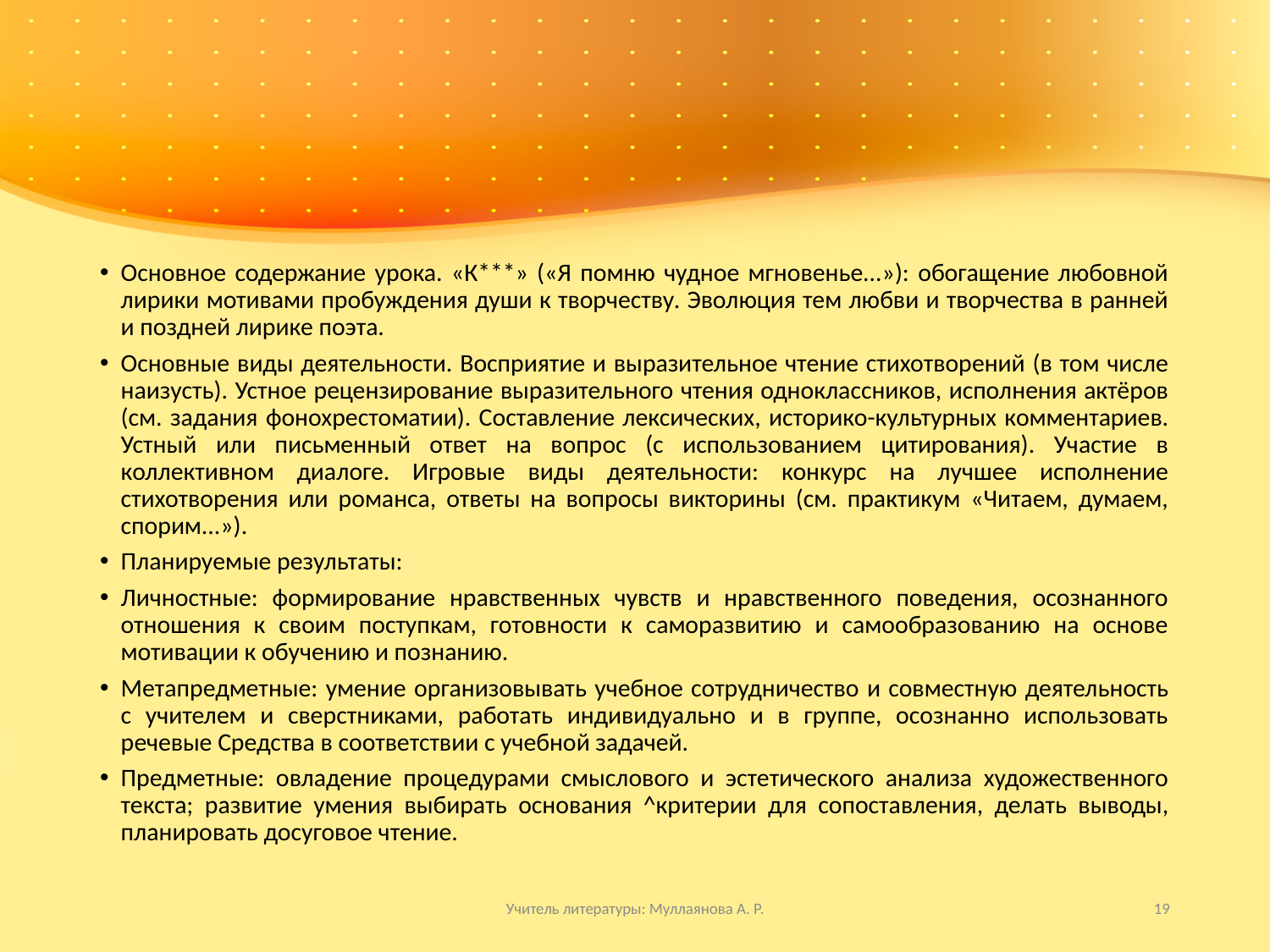

#
Основное содержание урока. «К***» («Я помню чудное мгновенье...»): обогащение любовной лирики мотивами пробуждения души к творчеству. Эволюция тем любви и творчества в ранней и поздней лирике поэта.
Основные виды деятельности. Восприятие и выразительное чтение стихотворений (в том числе наизусть). Устное рецензирование выразительного чтения одноклассников, исполнения актёров (см. задания фонохрестоматии). Составление лексических, историко-культурных комментариев. Устный или письменный ответ на вопрос (с использованием цитирования). Участие в коллективном диалоге. Игровые виды деятельности: конкурс на лучшее исполнение стихотворения или романса, ответы на вопросы викторины (см. практикум «Читаем, думаем, спорим...»).
Планируемые результаты:
Личностные: формирование нравственных чувств и нравственного поведения, осознанного отношения к своим поступкам, готовности к саморазвитию и самообразованию на основе мотивации к обучению и познанию.
Метапредметные: умение организовывать учебное сотрудничество и совместную деятельность с учителем и сверстниками, работать индивидуально и в группе, осознанно использовать речевые Средства в соответствии с учебной задачей.
Предметные: овладение процедурами смыслового и эстетического анализа художественного текста; развитие умения выбирать основания ^критерии для сопоставления, делать выводы, планировать досуговое чтение.
Учитель литературы: Муллаянова А. Р.
19